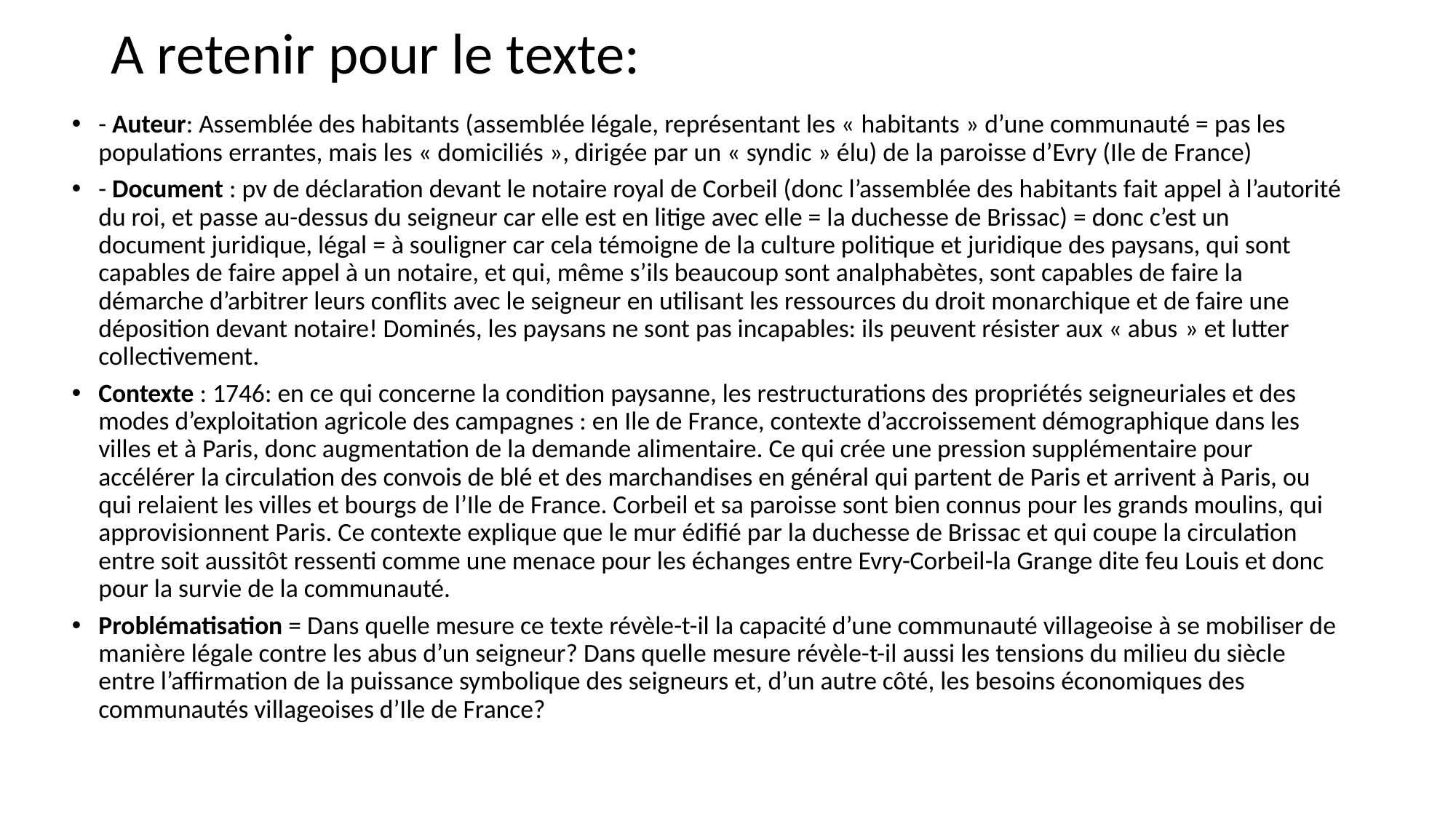

# A retenir pour le texte:
- Auteur: Assemblée des habitants (assemblée légale, représentant les « habitants » d’une communauté = pas les populations errantes, mais les « domiciliés », dirigée par un « syndic » élu) de la paroisse d’Evry (Ile de France)
- Document : pv de déclaration devant le notaire royal de Corbeil (donc l’assemblée des habitants fait appel à l’autorité du roi, et passe au-dessus du seigneur car elle est en litige avec elle = la duchesse de Brissac) = donc c’est un document juridique, légal = à souligner car cela témoigne de la culture politique et juridique des paysans, qui sont capables de faire appel à un notaire, et qui, même s’ils beaucoup sont analphabètes, sont capables de faire la démarche d’arbitrer leurs conflits avec le seigneur en utilisant les ressources du droit monarchique et de faire une déposition devant notaire! Dominés, les paysans ne sont pas incapables: ils peuvent résister aux « abus » et lutter collectivement.
Contexte : 1746: en ce qui concerne la condition paysanne, les restructurations des propriétés seigneuriales et des modes d’exploitation agricole des campagnes : en Ile de France, contexte d’accroissement démographique dans les villes et à Paris, donc augmentation de la demande alimentaire. Ce qui crée une pression supplémentaire pour accélérer la circulation des convois de blé et des marchandises en général qui partent de Paris et arrivent à Paris, ou qui relaient les villes et bourgs de l’Ile de France. Corbeil et sa paroisse sont bien connus pour les grands moulins, qui approvisionnent Paris. Ce contexte explique que le mur édifié par la duchesse de Brissac et qui coupe la circulation entre soit aussitôt ressenti comme une menace pour les échanges entre Evry-Corbeil-la Grange dite feu Louis et donc pour la survie de la communauté.
Problématisation = Dans quelle mesure ce texte révèle-t-il la capacité d’une communauté villageoise à se mobiliser de manière légale contre les abus d’un seigneur? Dans quelle mesure révèle-t-il aussi les tensions du milieu du siècle entre l’affirmation de la puissance symbolique des seigneurs et, d’un autre côté, les besoins économiques des communautés villageoises d’Ile de France?